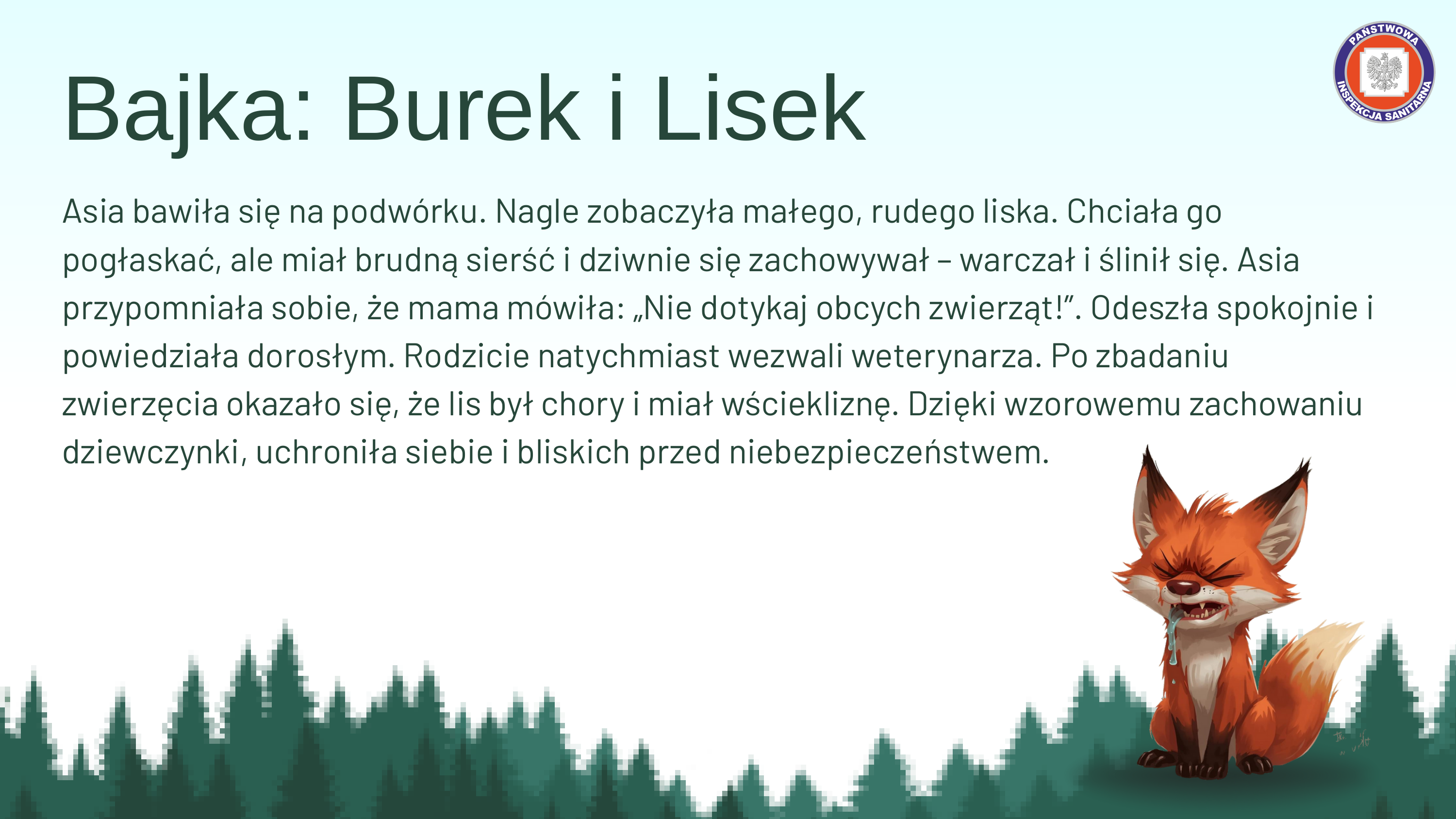

Bajka: Burek i Lisek
Asia bawiła się na podwórku. Nagle zobaczyła małego, rudego liska. Chciała go pogłaskać, ale miał brudną sierść i dziwnie się zachowywał – warczał i ślinił się. Asia przypomniała sobie, że mama mówiła: „Nie dotykaj obcych zwierząt!”. Odeszła spokojnie i powiedziała dorosłym. Rodzicie natychmiast wezwali weterynarza. Po zbadaniu zwierzęcia okazało się, że lis był chory i miał wściekliznę. Dzięki wzorowemu zachowaniu dziewczynki, uchroniła siebie i bliskich przed niebezpieczeństwem.